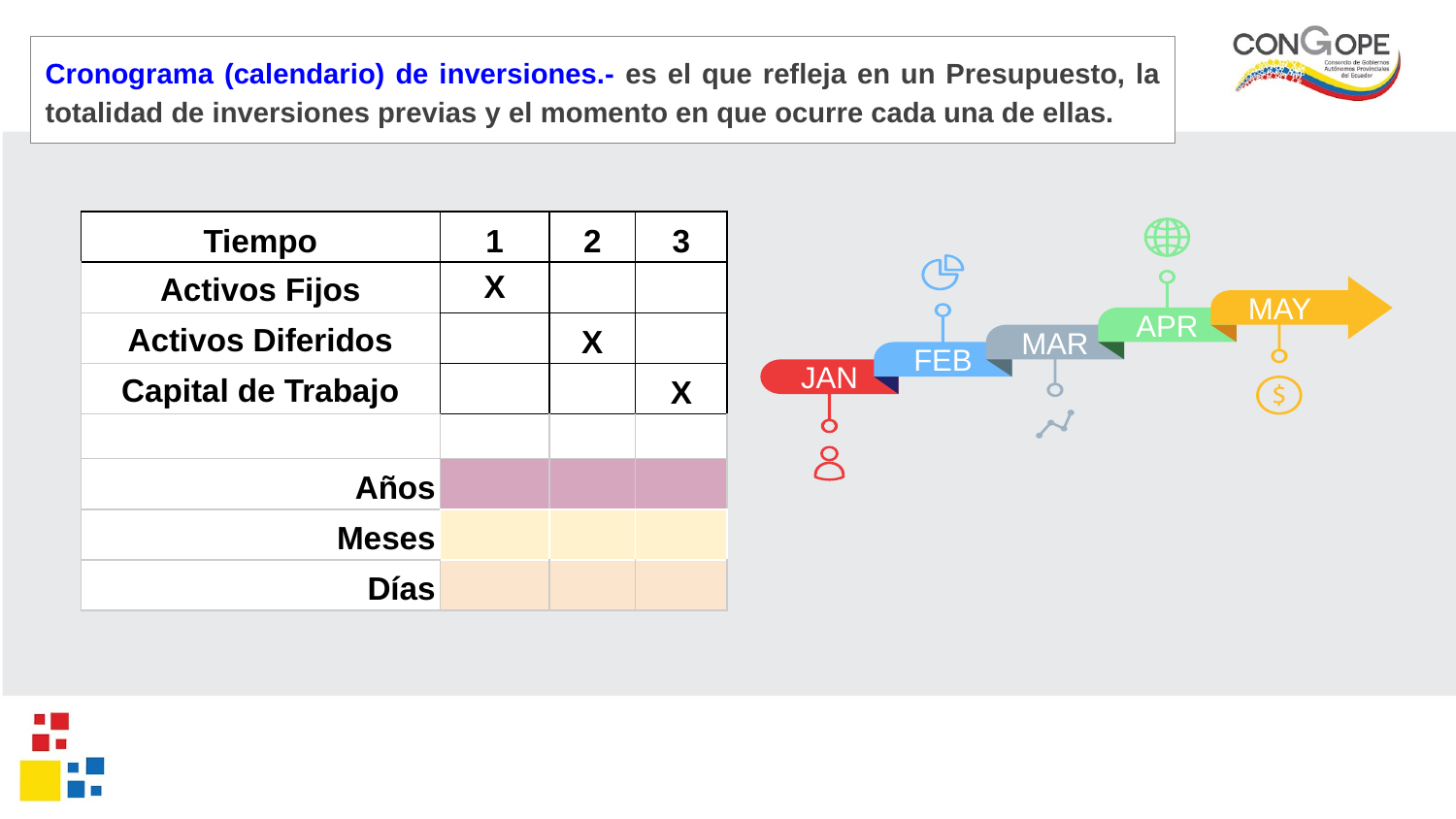

Cronograma (calendario) de inversiones.- es el que refleja en un Presupuesto, la totalidad de inversiones previas y el momento en que ocurre cada una de ellas.
| Tiempo | 1 | 2 | 3 |
| --- | --- | --- | --- |
| Activos Fijos | X |  |  |
| Activos Diferidos |  | X |  |
| Capital de Trabajo |  |  | X |
|  |  |  |  |
| Años |  |  |  |
| Meses |  |  |  |
| Días |  |  |  |

APR

FEB

MAY

MAR

JAN